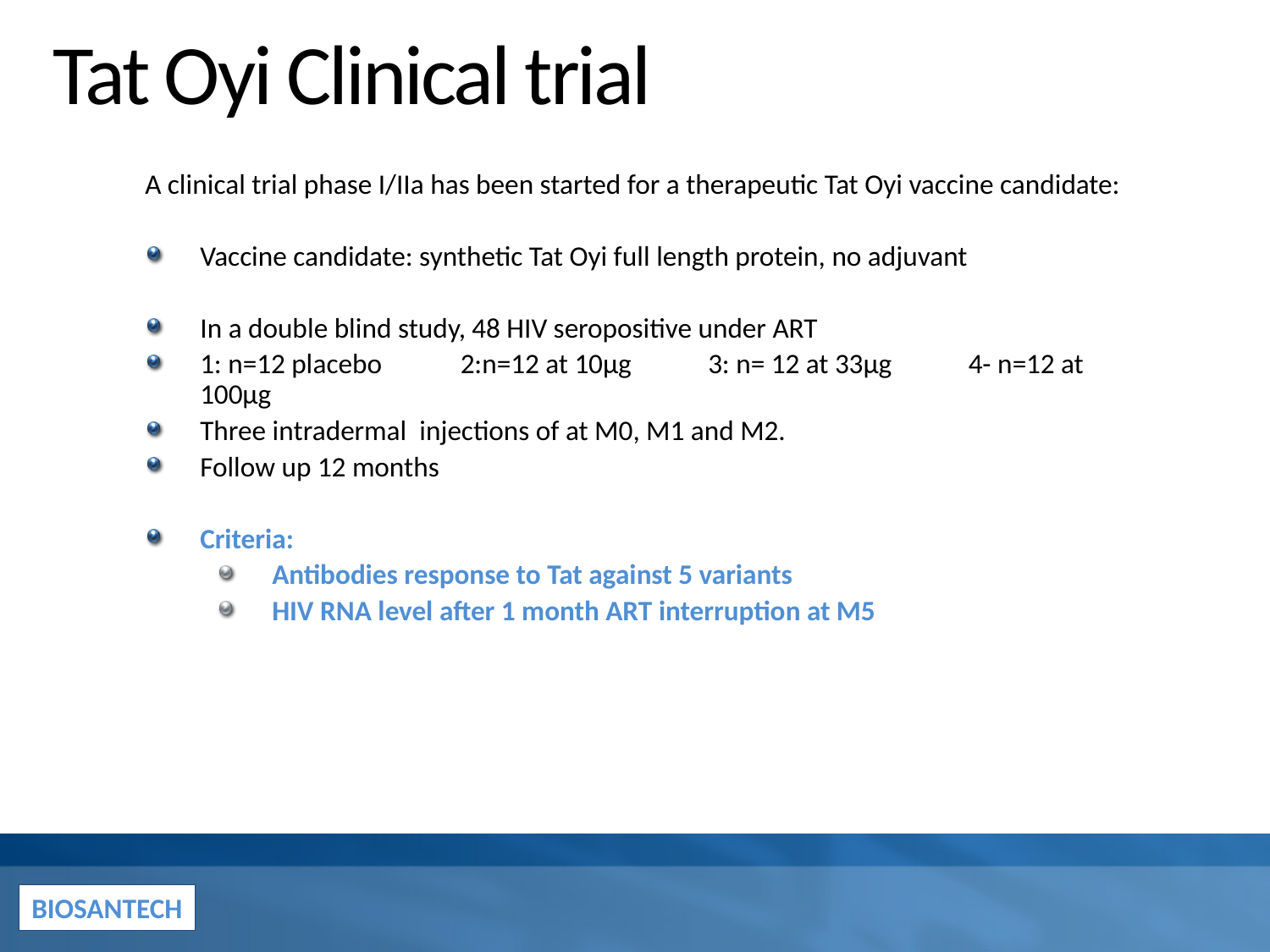

# Tat Oyi Clinical trial
A clinical trial phase I/IIa has been started for a therapeutic Tat Oyi vaccine candidate:

Vaccine candidate: synthetic Tat Oyi full length protein, no adjuvant

In a double blind study, 48 HIV seropositive under ART
1: n=12 placebo 	 2:n=12 at 10µg  	3: n= 12 at 33µg  	 4- n=12 at 100µg
Three intradermal  injections of at M0, M1 and M2.
Follow up 12 months

Criteria:
Antibodies response to Tat against 5 variants
HIV RNA level after 1 month ART interruption at M5